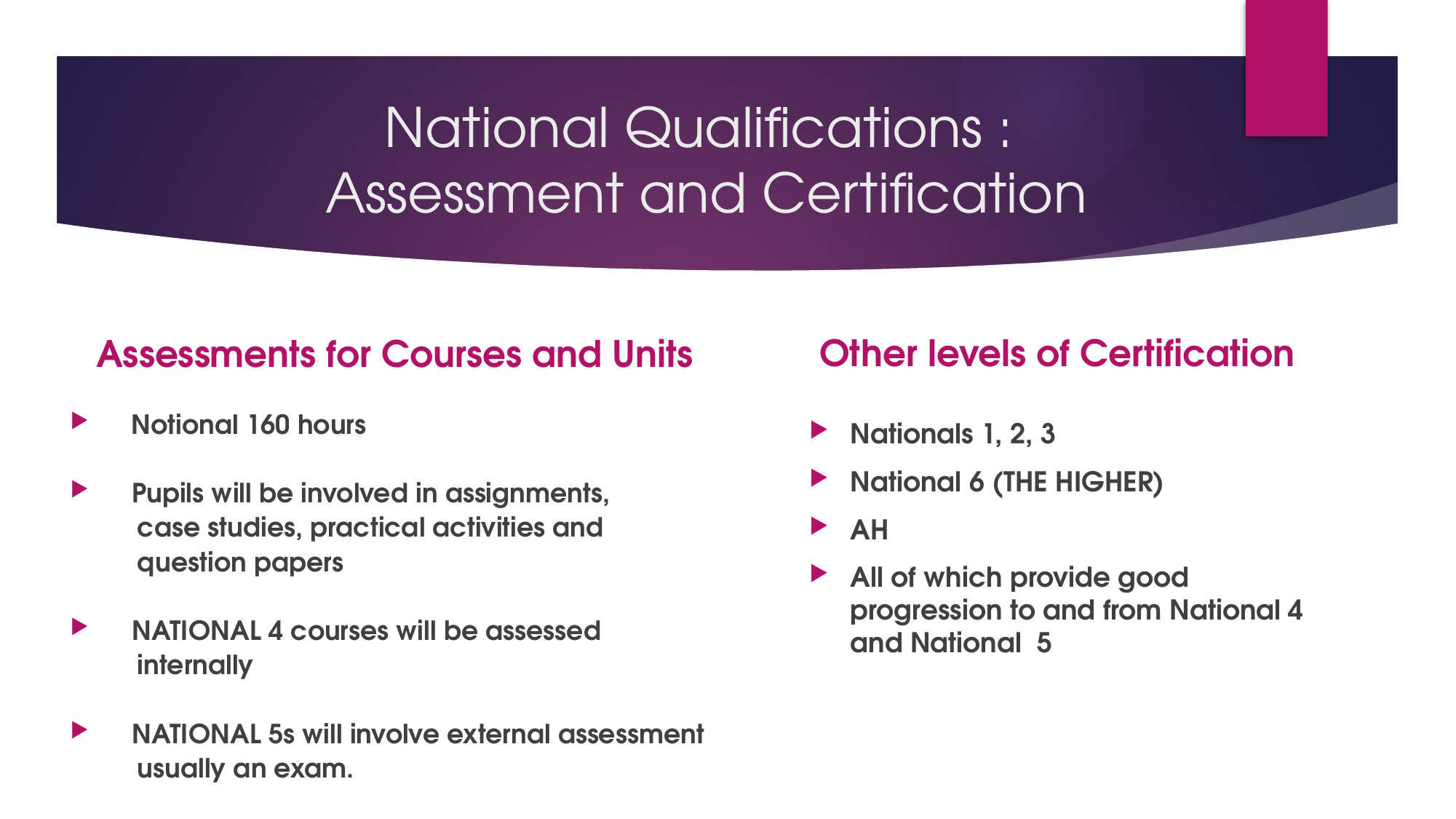

# National Qualifications : Assessment and Certification

Other levels of Certification
Assessments for Courses and Units

   Notional 160 hours

   Pupils will be involved in assignments,
         case studies, practical activities and
         question papers

   NATIONAL 4 courses will be assessed
         internally

   NATIONAL 5s will involve external assessment
         usually an exam.

Nationals 1, 2, 3
National 6 (THE HIGHER)
AH
All of which provide good progression to and from National 4 and National  5